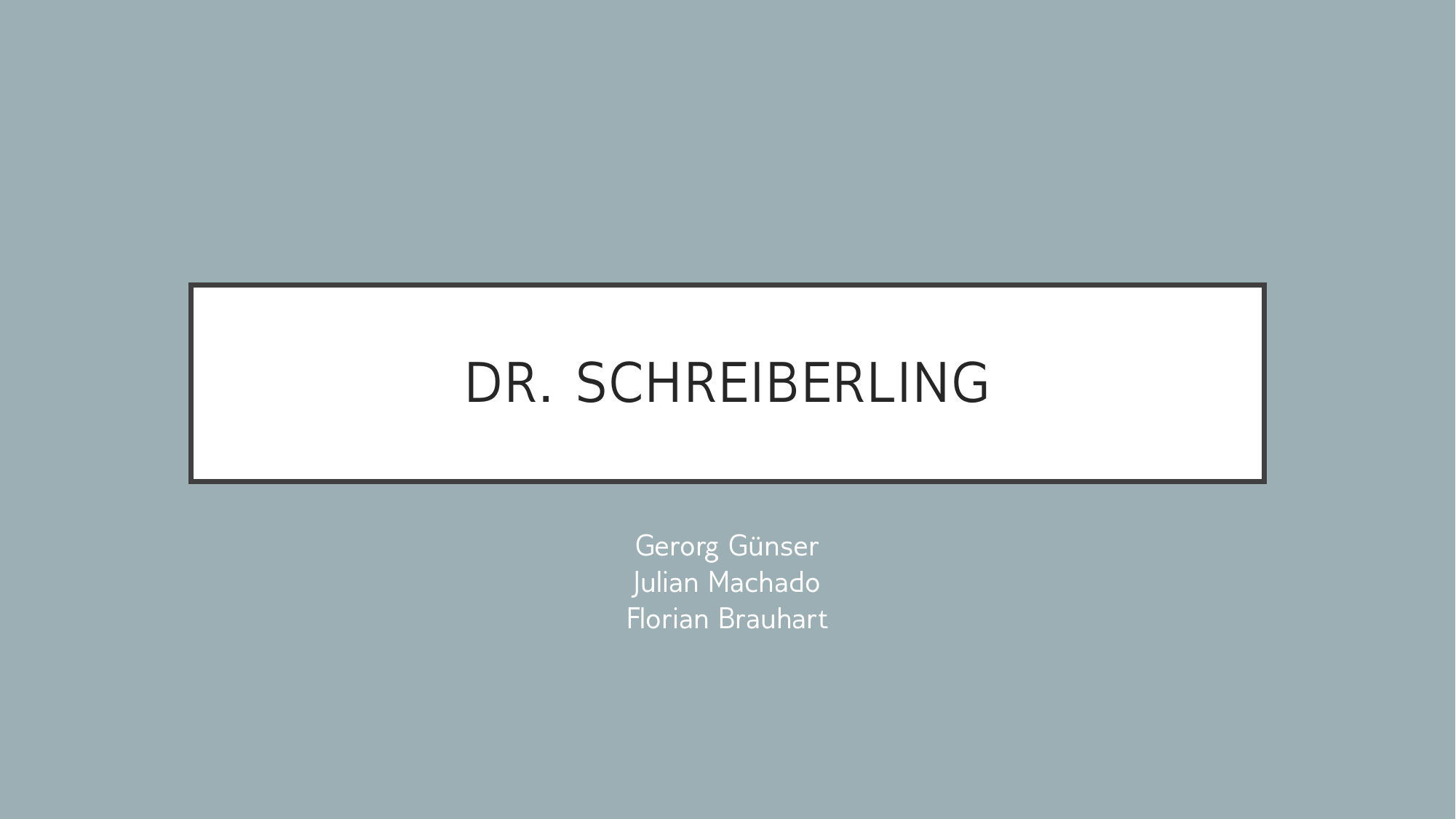

# Dr. Schreiberling
Gerorg Günser
Julian Machado
Florian Brauhart